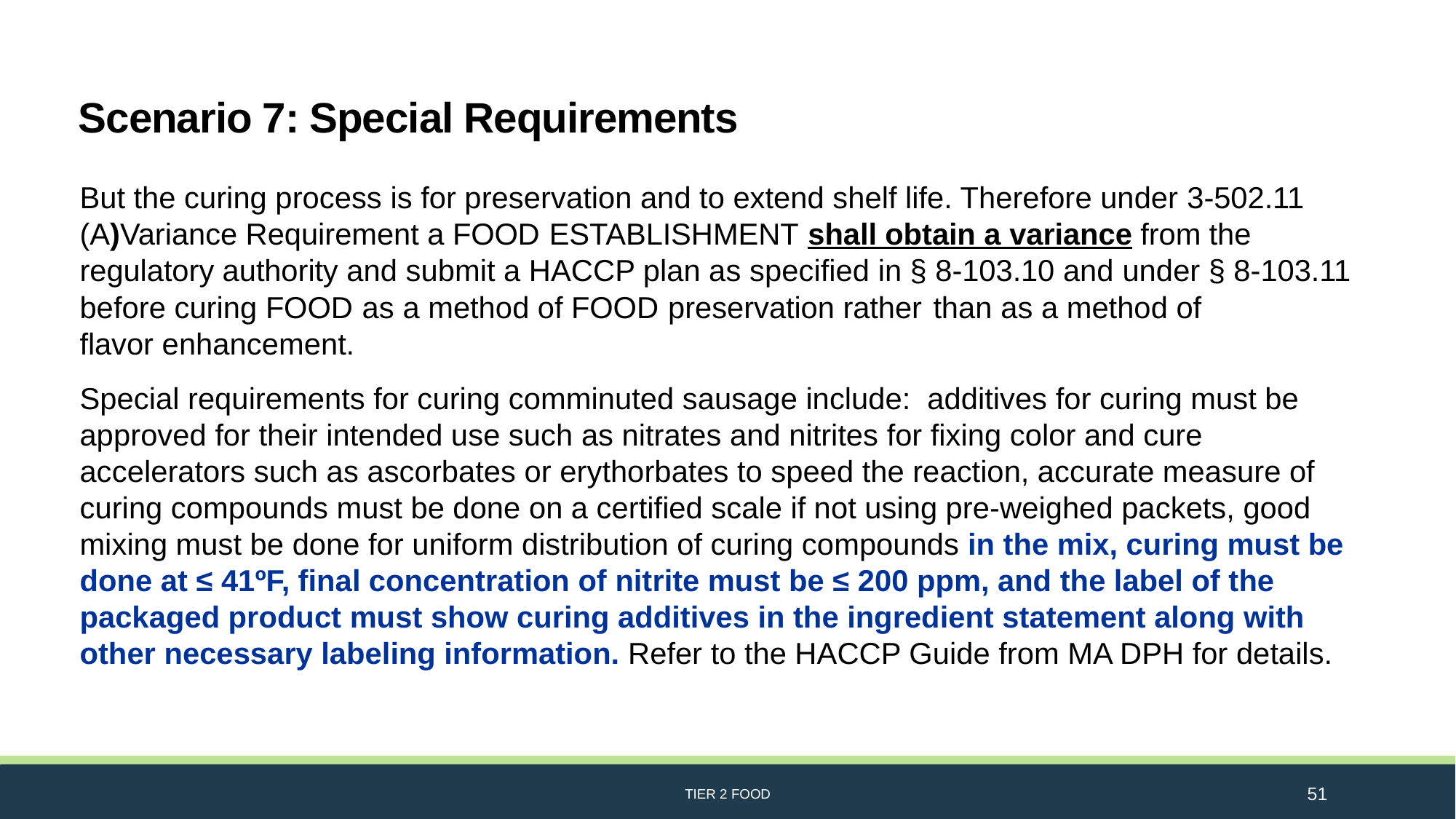

# Scenario 7: Special Requirements
But the curing process is for preservation and to extend shelf life. Therefore under 3-502.11 (A)Variance Requirement a FOOD ESTABLISHMENT shall obtain a variance from the regulatory authority and submit a HACCP plan as specified in § 8-103.10 and under § 8-103.11 before curing FOOD as a method of FOOD preservation rather than as a method of
flavor enhancement.
Special requirements for curing comminuted sausage include:  additives for curing must be approved for their intended use such as nitrates and nitrites for fixing color and cure accelerators such as ascorbates or erythorbates to speed the reaction, accurate measure of curing compounds must be done on a certified scale if not using pre-weighed packets, good mixing must be done for uniform distribution of curing compounds in the mix, curing must be done at ≤ 41ºF, final concentration of nitrite must be ≤ 200 ppm, and the label of the packaged product must show curing additives in the ingredient statement along with other necessary labeling information. Refer to the HACCP Guide from MA DPH for details.
TIER 2 FOOD
51